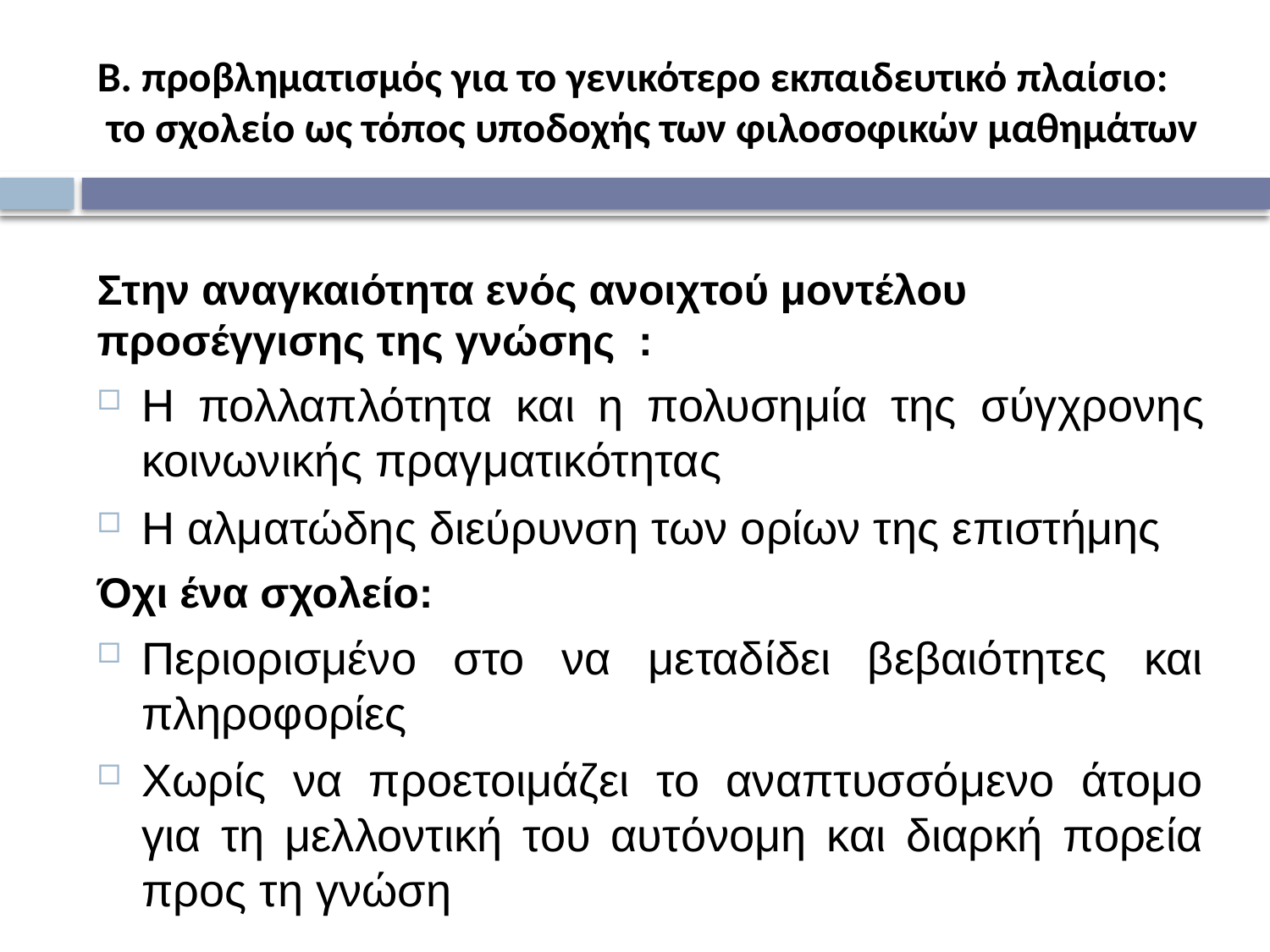

# Β. προβληματισμός για το γενικότερο εκπαιδευτικό πλαίσιο: το σχολείο ως τόπος υποδοχής των φιλοσοφικών μαθημάτων
Στην αναγκαιότητα ενός ανοιχτού μοντέλου προσέγγισης της γνώσης  :
Η πολλαπλότητα και η πολυσημία της σύγχρονης κοινωνικής πραγματικότητας
Η αλματώδης διεύρυνση των ορίων της επιστήμης
Όχι ένα σχολείο:
Περιορισμένο στο να μεταδίδει βεβαιότητες και πληροφορίες
Χωρίς να προετοιμάζει το αναπτυσσόμενο άτομο για τη μελλοντική του αυτόνομη και διαρκή πορεία προς τη γνώση